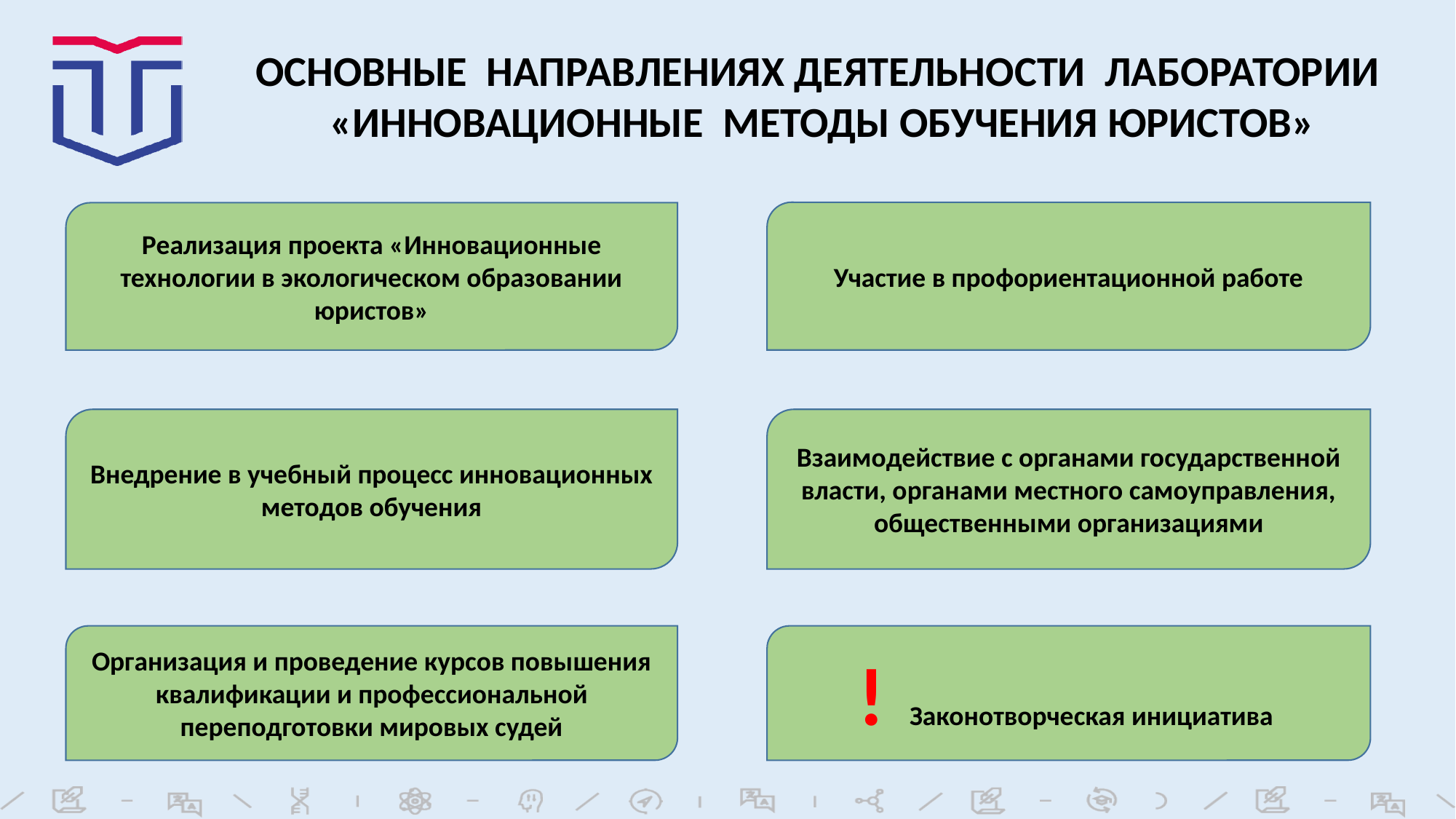

ОСНОВНЫЕ  НАПРАВЛЕНИЯХ ДЕЯТЕЛЬНОСТИ  ЛАБОРАТОРИИ
 «ИННОВАЦИОННЫЕ  МЕТОДЫ ОБУЧЕНИЯ ЮРИСТОВ»
Участие в профориентационной работе
Реализация проекта «Инновационные технологии в экологическом образовании юристов»
Внедрение в учебный процесс инновационных методов обучения
Взаимодействие с органами государственной власти, органами местного самоуправления, общественными организациями
Организация и проведение курсов повышения квалификации и профессиональной переподготовки мировых судей
!    Законотворческая инициатива